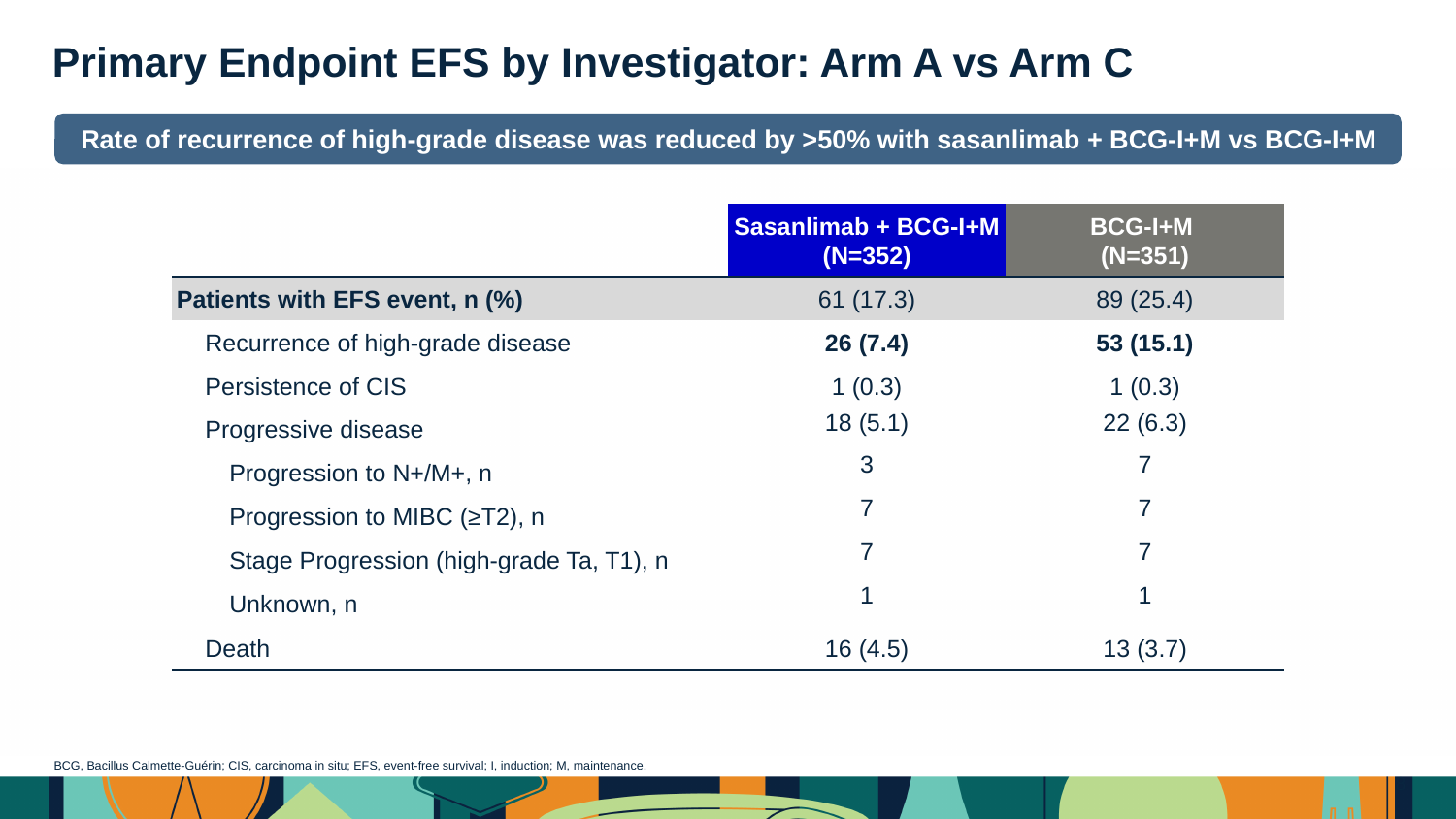

Primary Endpoint EFS by Investigator: Arm A vs Arm C
Rate of recurrence of high-grade disease was reduced by >50% with sasanlimab + BCG-I+M vs BCG-I+M
|  | Sasanlimab + BCG-I+M (N=352) | BCG-I+M (N=351) |
| --- | --- | --- |
| Patients with EFS event, n (%) | 61 (17.3) | 89 (25.4) |
| Recurrence of high-grade disease | 26 (7.4) | 53 (15.1) |
| Persistence of CIS | 1 (0.3) | 1 (0.3) |
| Progressive disease | 18 (5.1) | 22 (6.3) |
| Progression to N+/M+, n | 3 | 7 |
| Progression to MIBC (≥T2), n | 7 | 7 |
| Stage Progression (high-grade Ta, T1), n | 7 | 7 |
| Unknown, n | 1 | 1 |
| Death | 16 (4.5) | 13 (3.7) |
BCG, Bacillus Calmette-Guérin; CIS, carcinoma in situ; EFS, event-free survival; I, induction; M, maintenance.

8